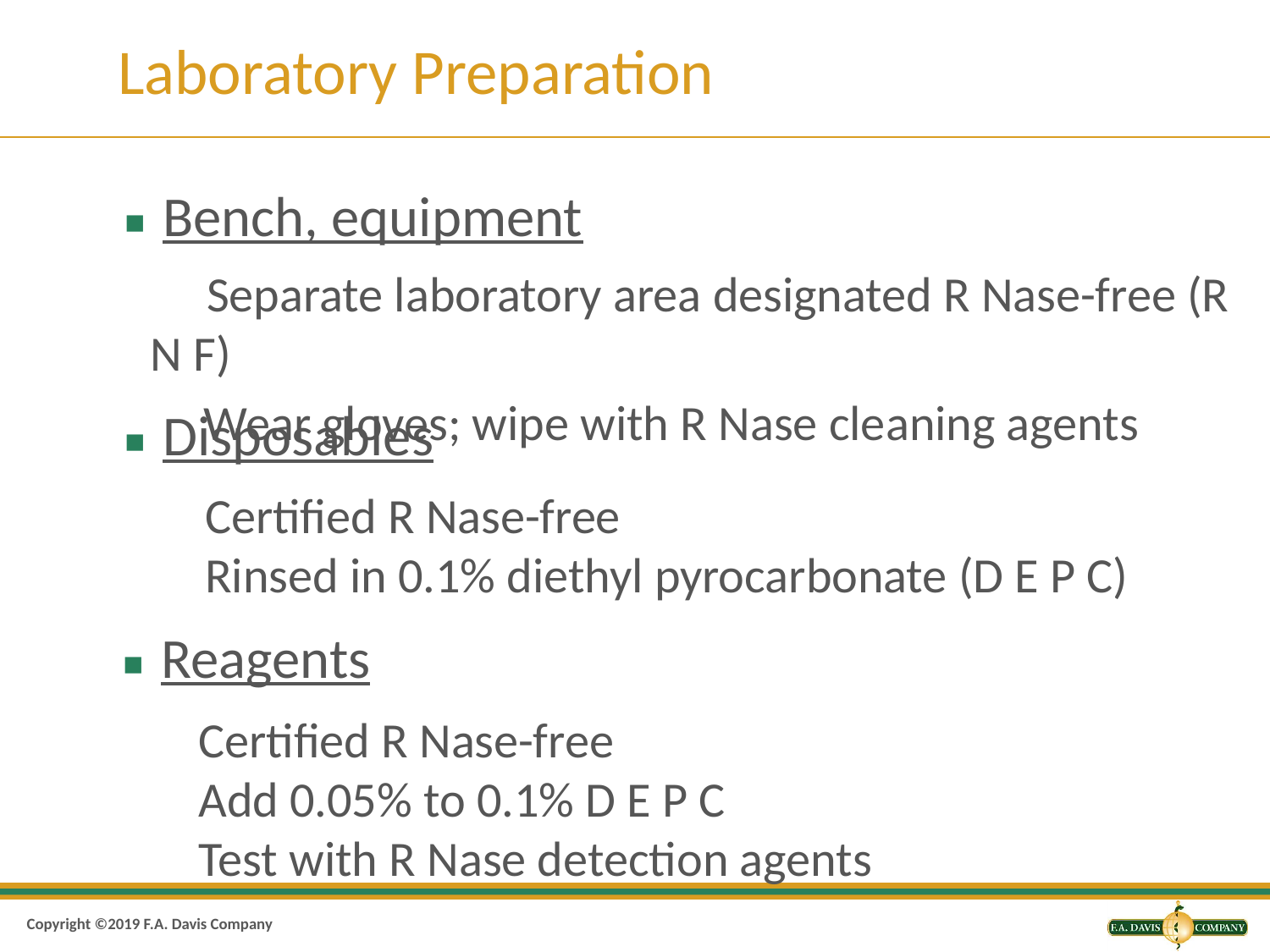

# Laboratory Preparation
Bench, equipment
     Separate laboratory area designated R Nase-free (R N F)
         Wear gloves; wipe with R Nase cleaning agents
Disposables
Certified R Nase-free
Rinsed in 0.1% diethyl pyrocarbonate (D E P C)
Reagents
Certified R Nase-free
Add 0.05% to 0.1% D E P C
Test with R Nase detection agents